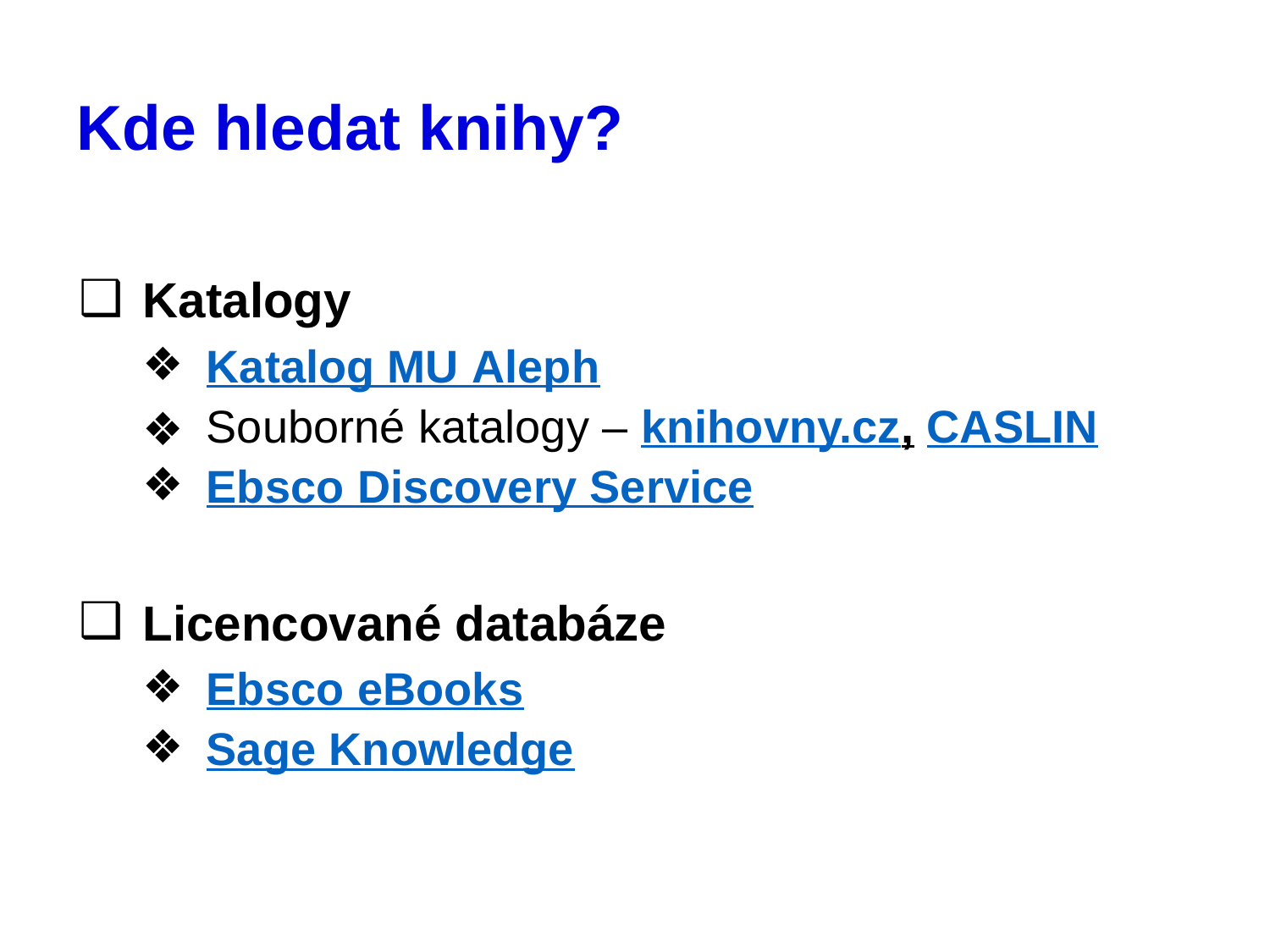

# Kde hledat knihy?

Katalogy
Katalog MU Aleph
Souborné katalogy – knihovny.cz, CASLIN
Ebsco Discovery Service

Licencované databáze
Ebsco eBooks
Sage Knowledge